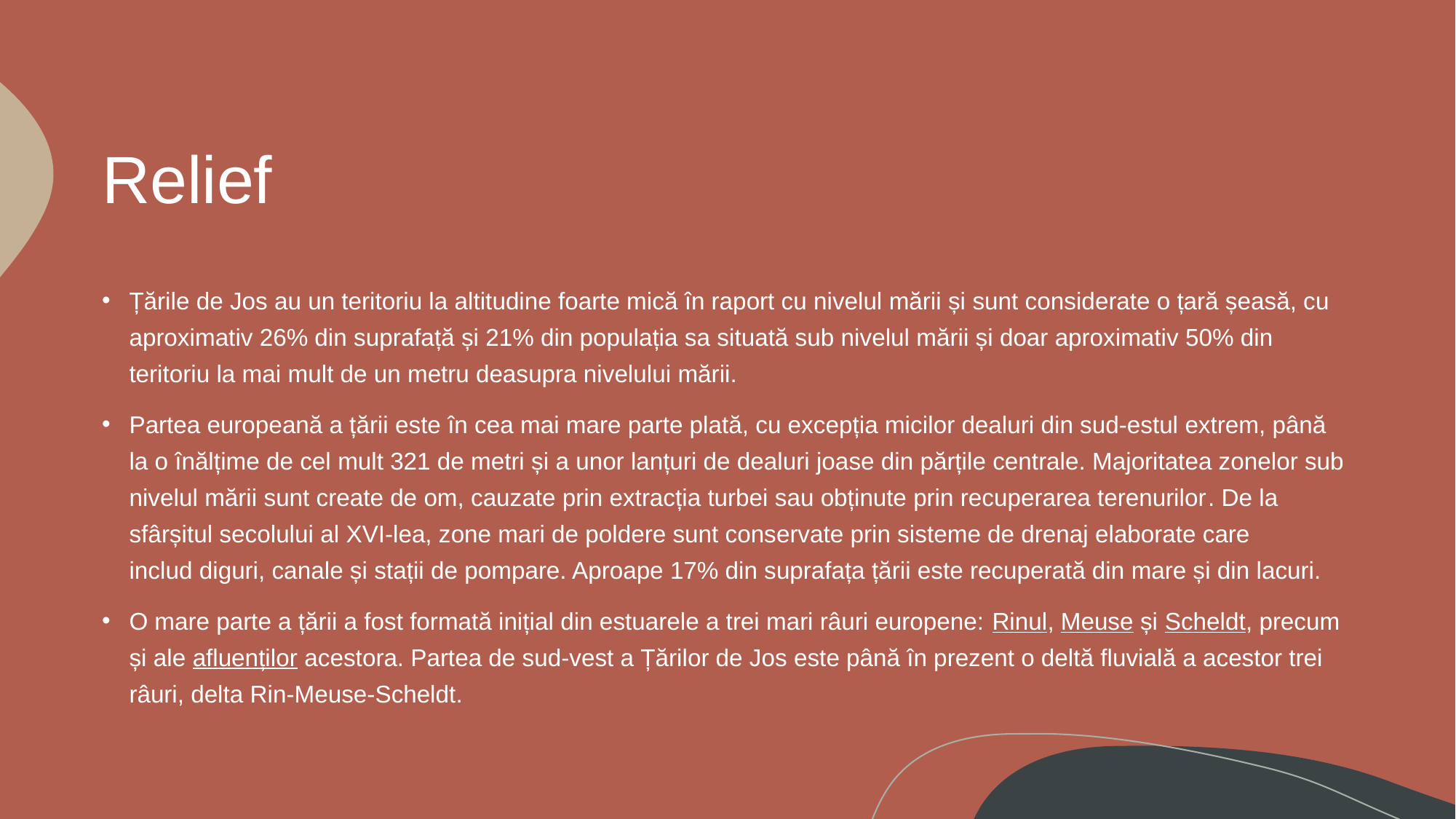

# Relief
Țările de Jos au un teritoriu la altitudine foarte mică în raport cu nivelul mării și sunt considerate o țară șeasă, cu aproximativ 26% din suprafață și 21% din populația sa situată sub nivelul mării și doar aproximativ 50% din teritoriu la mai mult de un metru deasupra nivelului mării.
Partea europeană a țării este în cea mai mare parte plată, cu excepția micilor dealuri din sud-estul extrem, până la o înălțime de cel mult 321 de metri și a unor lanțuri de dealuri joase din părțile centrale. Majoritatea zonelor sub nivelul mării sunt create de om, cauzate prin extracția turbei sau obținute prin recuperarea terenurilor⁠. De la sfârșitul secolului al XVI-lea, zone mari de poldere sunt conservate prin sisteme de drenaj elaborate care includ diguri, canale și stații de pompare. Aproape 17% din suprafața țării este recuperată din mare și din lacuri.
O mare parte a țării a fost formată inițial din estuarele a trei mari râuri europene: Rinul, Meuse și Scheldt, precum și ale afluenților acestora. Partea de sud-vest a Țărilor de Jos este până în prezent o deltă fluvială a acestor trei râuri, delta Rin-Meuse-Scheldt.